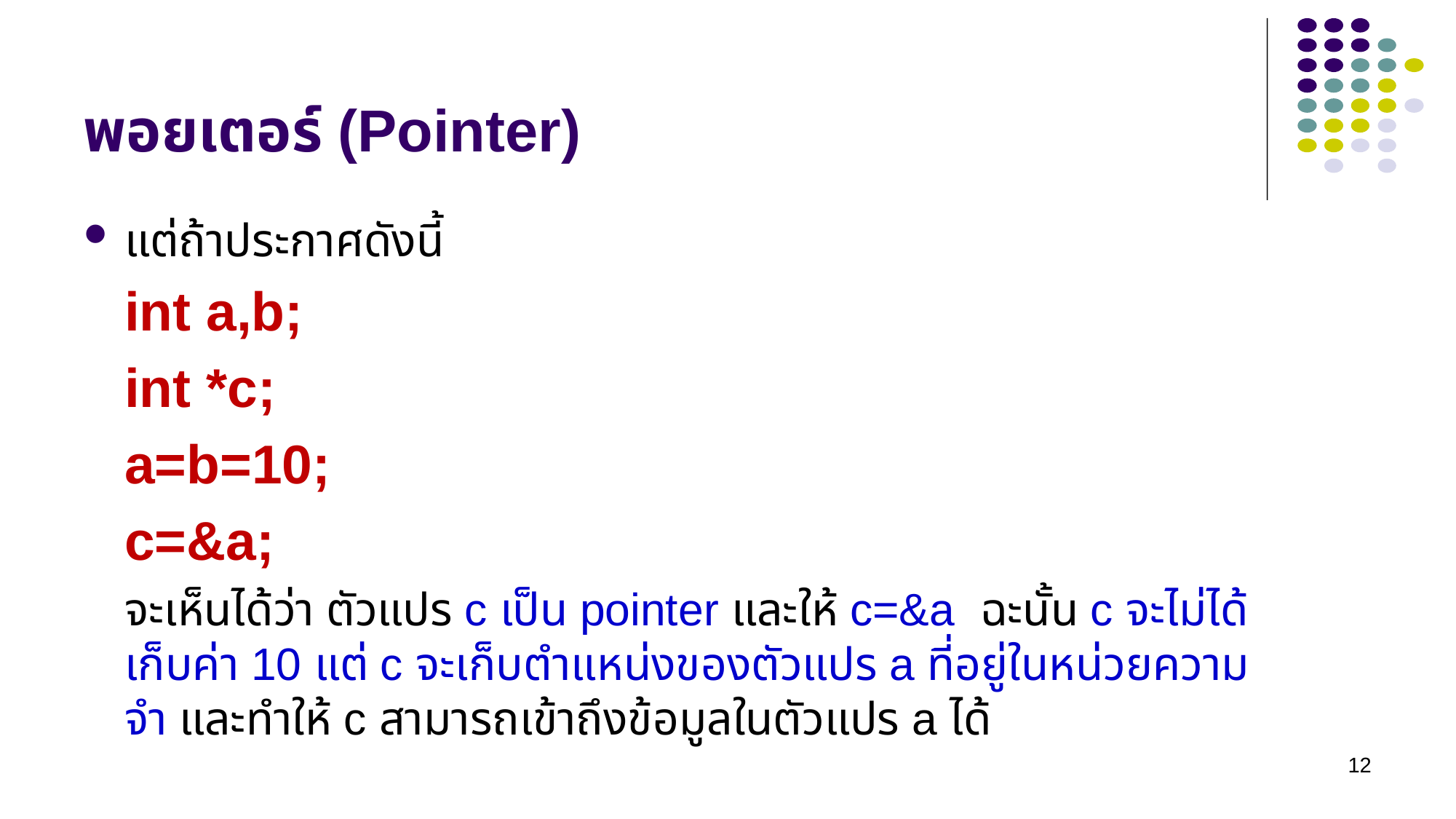

# พอยเตอร์ (Pointer)
แต่ถ้าประกาศดังนี้
	int a,b;
	int *c;
	a=b=10;
	c=&a;
	จะเห็นได้ว่า ตัวแปร c เป็น pointer และให้ c=&a  ฉะนั้น c จะไม่ได้เก็บค่า 10 แต่ c จะเก็บตําแหน่งของตัวแปร a ที่อยู่ในหน่วยความจํา และทําให้ c สามารถเข้าถึงข้อมูลในตัวแปร a ได้

12